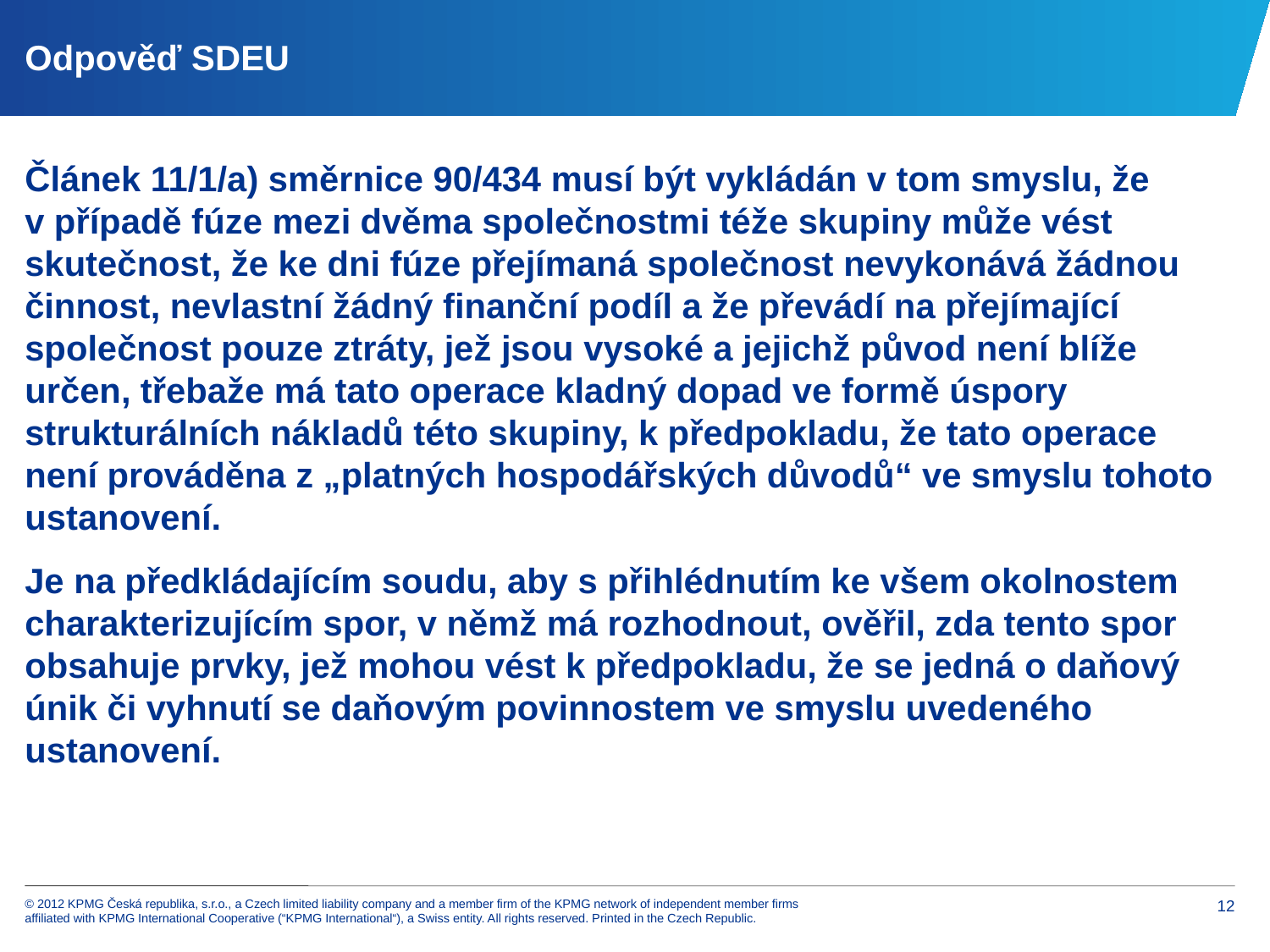

# Odpověď SDEU
Článek 11/1/a) směrnice 90/434 musí být vykládán v tom smyslu, že v případě fúze mezi dvěma společnostmi téže skupiny může vést skutečnost, že ke dni fúze přejímaná společnost nevykonává žádnou činnost, nevlastní žádný finanční podíl a že převádí na přejímající společnost pouze ztráty, jež jsou vysoké a jejichž původ není blíže určen, třebaže má tato operace kladný dopad ve formě úspory strukturálních nákladů této skupiny, k předpokladu, že tato operace není prováděna z „platných hospodářských důvodů“ ve smyslu tohoto ustanovení.
Je na předkládajícím soudu, aby s přihlédnutím ke všem okolnostem charakterizujícím spor, v němž má rozhodnout, ověřil, zda tento spor obsahuje prvky, jež mohou vést k předpokladu, že se jedná o daňový únik či vyhnutí se daňovým povinnostem ve smyslu uvedeného ustanovení.